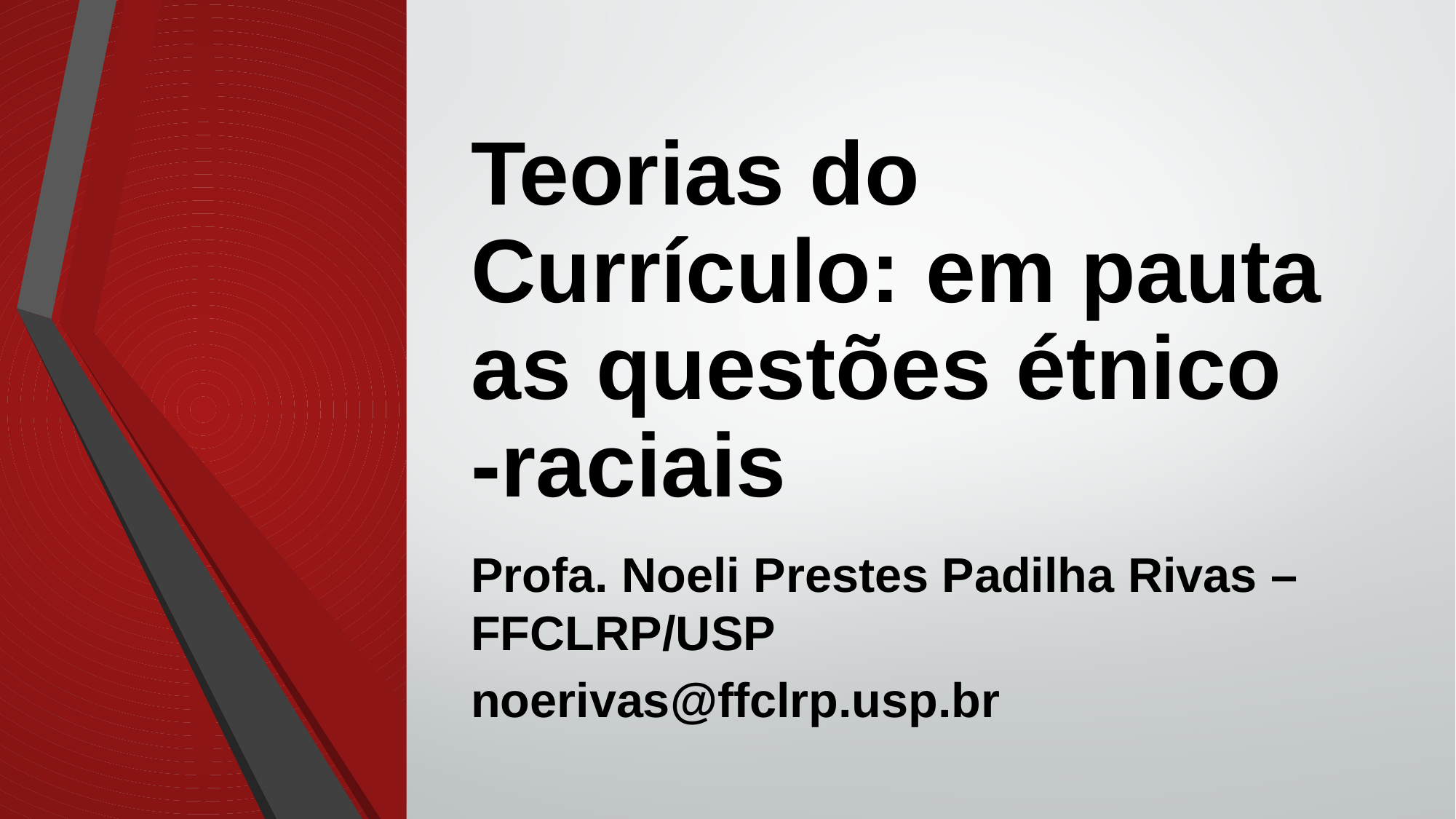

# Teorias do Currículo: em pauta as questões étnico -raciais
Profa. Noeli Prestes Padilha Rivas – FFCLRP/USP
noerivas@ffclrp.usp.br